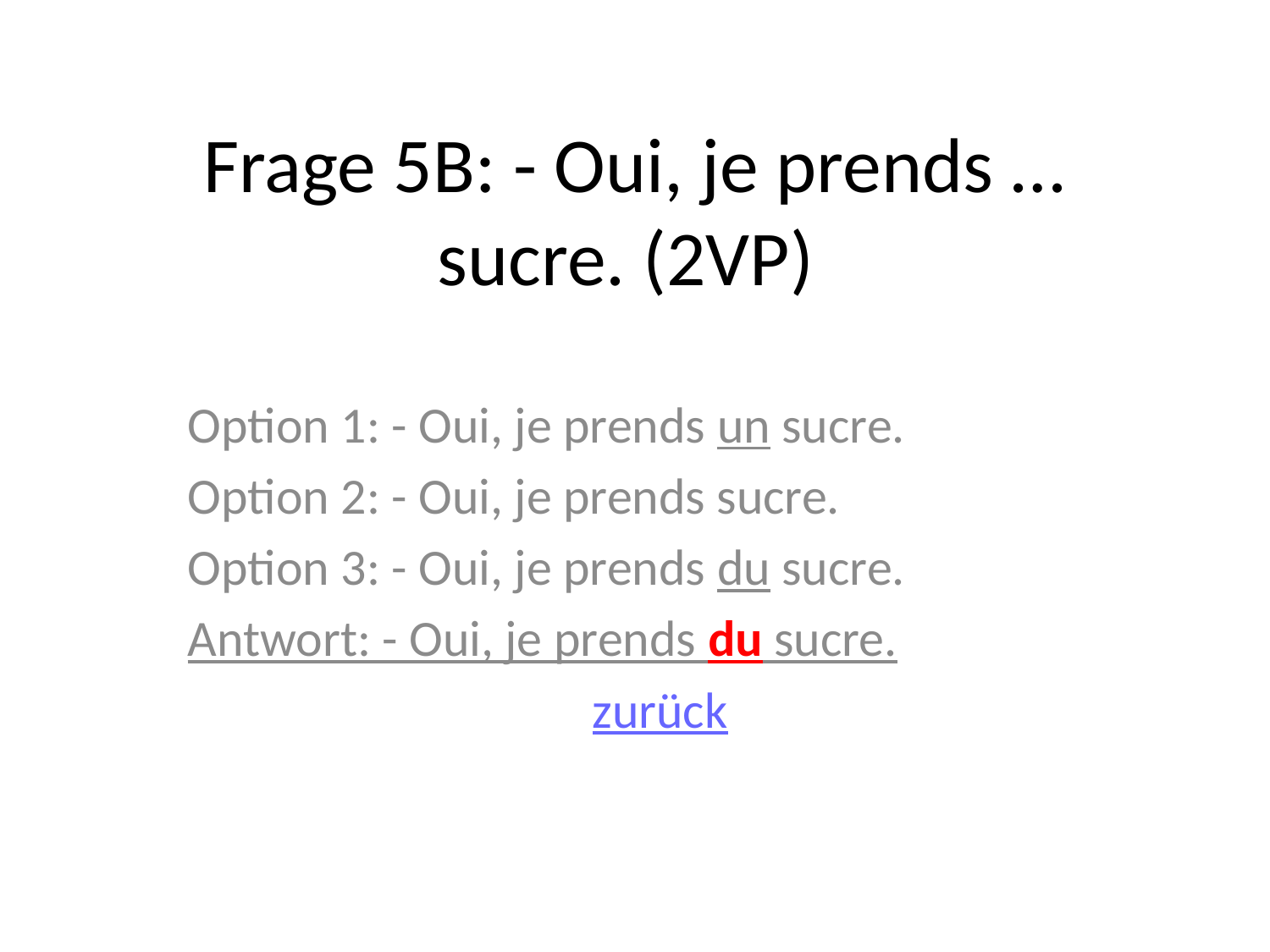

# Frage 5B: - Oui, je prends … sucre. (2VP)
Option 1: - Oui, je prends un sucre.
Option 2: - Oui, je prends sucre.
Option 3: - Oui, je prends du sucre.
Antwort: - Oui, je prends du sucre.
zurück